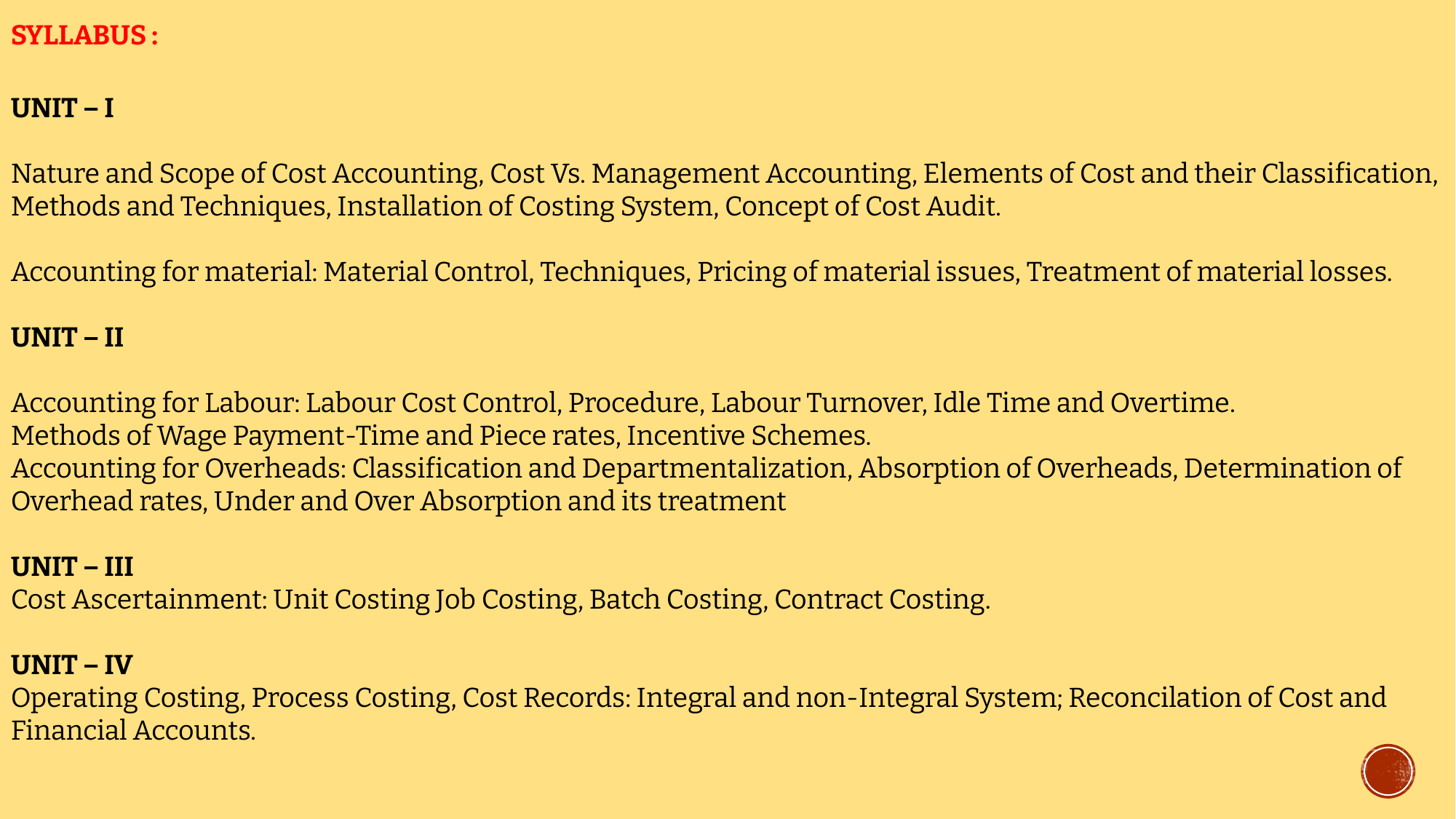

SYLLABUS :
UNIT – I

Nature and Scope of Cost Accounting, Cost Vs. Management Accounting, Elements of Cost and their Classification, Methods and Techniques, Installation of Costing System, Concept of Cost Audit.

Accounting for material: Material Control, Techniques, Pricing of material issues, Treatment of material losses.

UNIT – II

Accounting for Labour: Labour Cost Control, Procedure, Labour Turnover, Idle Time and Overtime.
Methods of Wage Payment-Time and Piece rates, Incentive Schemes.
Accounting for Overheads: Classification and Departmentalization, Absorption of Overheads, Determination of Overhead rates, Under and Over Absorption and its treatment

UNIT – III
Cost Ascertainment: Unit Costing Job Costing, Batch Costing, Contract Costing.

UNIT – IV
Operating Costing, Process Costing, Cost Records: Integral and non-Integral System; Reconcilation of Cost and Financial Accounts.